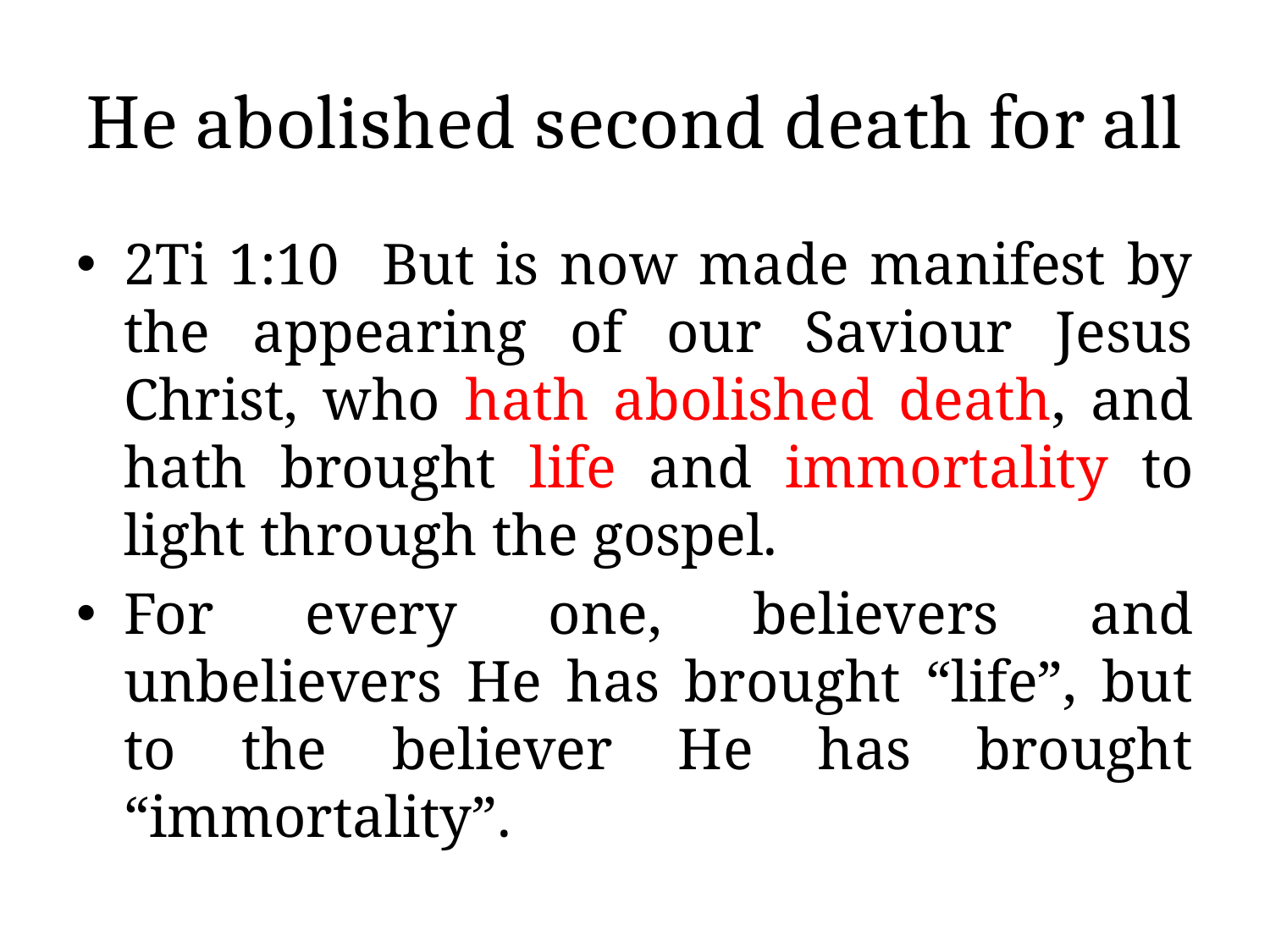

# He abolished second death for all
2Ti 1:10  But is now made manifest by the appearing of our Saviour Jesus Christ, who hath abolished death, and hath brought life and immortality to light through the gospel.
For every one, believers and unbelievers He has brought “life”, but to the believer He has brought “immortality”.